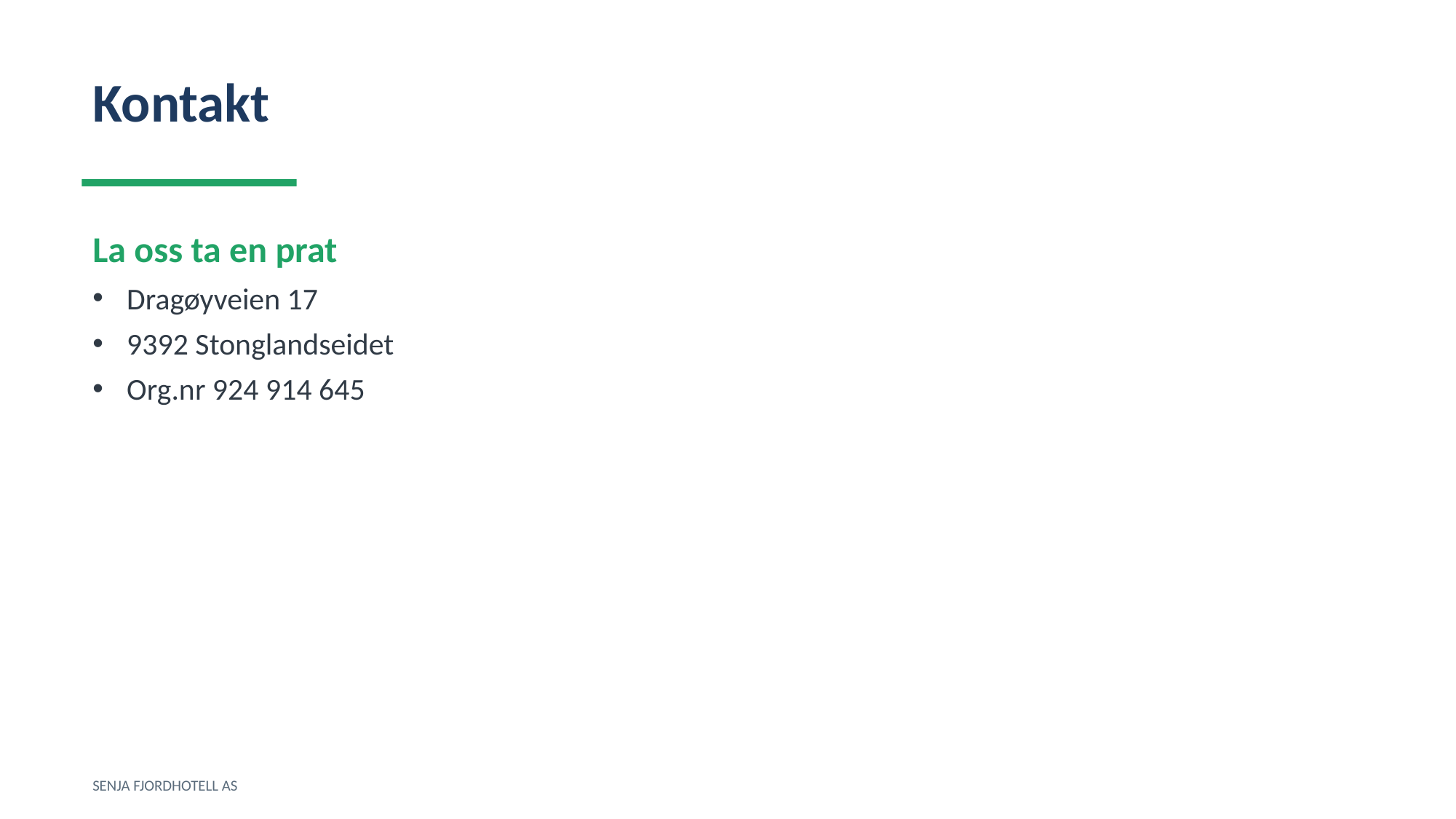

Kontakt

La oss ta en prat
Dragøyveien 17
9392 Stonglandseidet
Org.nr 924 914 645
SENJA FJORDHOTELL AS